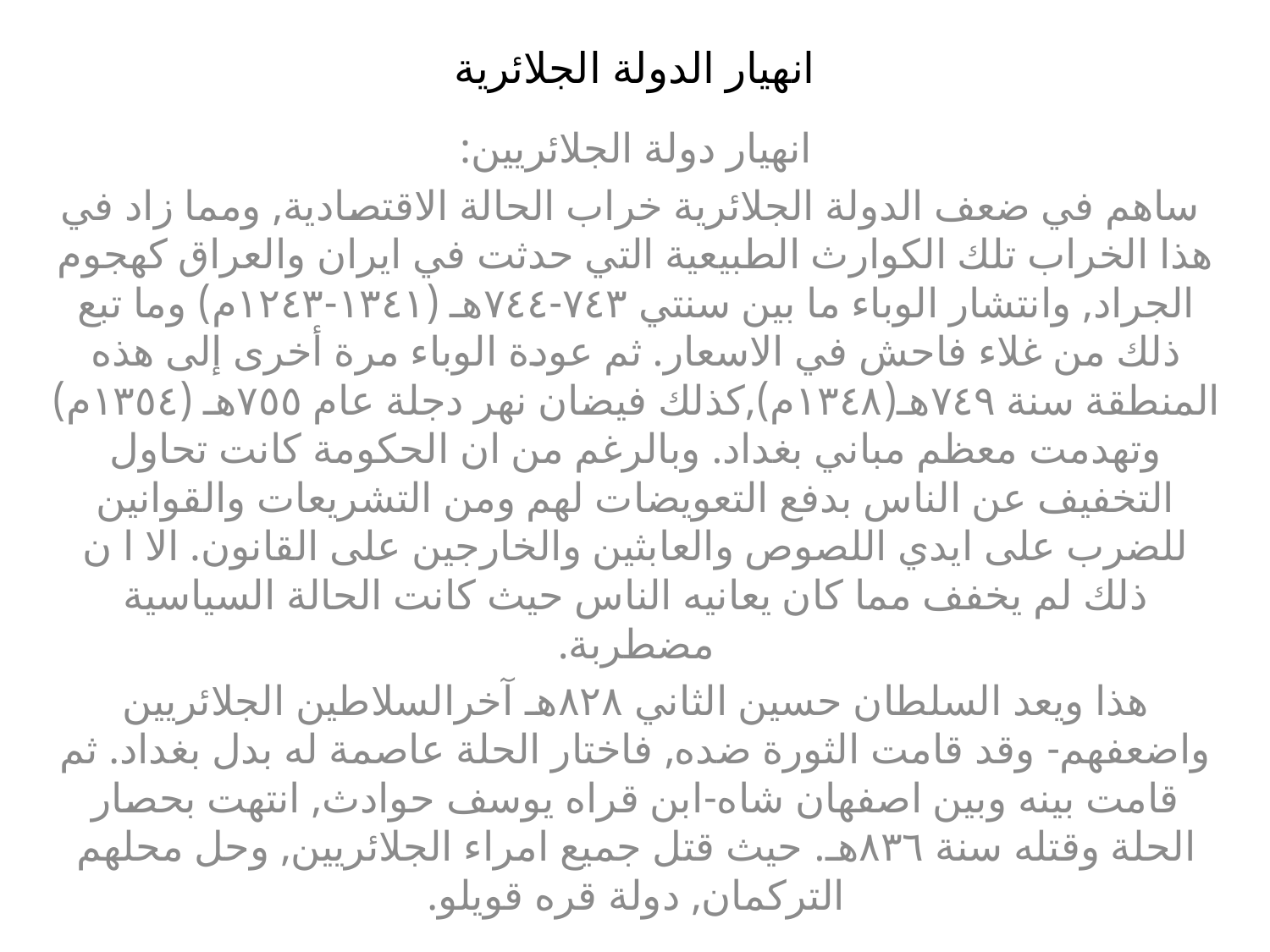

# انهيار الدولة الجلائرية
انهيار دولة الجلائريين:
 ساهم في ضعف الدولة الجلائرية خراب الحالة الاقتصادية, ومما زاد في هذا الخراب تلك الكوارث الطبيعية التي حدثت في ايران والعراق كهجوم الجراد, وانتشار الوباء ما بين سنتي ٧٤٣-٧٤٤هـ (١٣٤١-١٢٤٣م) وما تبع ذلك من غلاء فاحش في الاسعار. ثم عودة الوباء مرة أخرى إلى هذه المنطقة سنة ٧٤٩هـ(١٣٤٨م),كذلك فيضان نهر دجلة عام ٧٥٥هـ (١٣٥٤م) وتهدمت معظم مباني بغداد. وبالرغم من ان الحكومة كانت تحاول التخفيف عن الناس بدفع التعويضات لهم ومن التشريعات والقوانين للضرب على ايدي اللصوص والعابثين والخارجين على القانون. الا ا ن ذلك لم يخفف مما كان يعانيه الناس حيث كانت الحالة السياسية مضطربة.
هذا ويعد السلطان حسين الثاني ٨٢٨هـ آخرالسلاطين الجلائريين واضعفهم- وقد قامت الثورة ضده, فاختار الحلة عاصمة له بدل بغداد. ثم قامت بينه وبين اصفهان شاه-ابن قراه يوسف حوادث, انتهت بحصار الحلة وقتله سنة ٨٣٦هـ. حيث قتل جميع امراء الجلائريين, وحل محلهم التركمان, دولة قره قويلو.